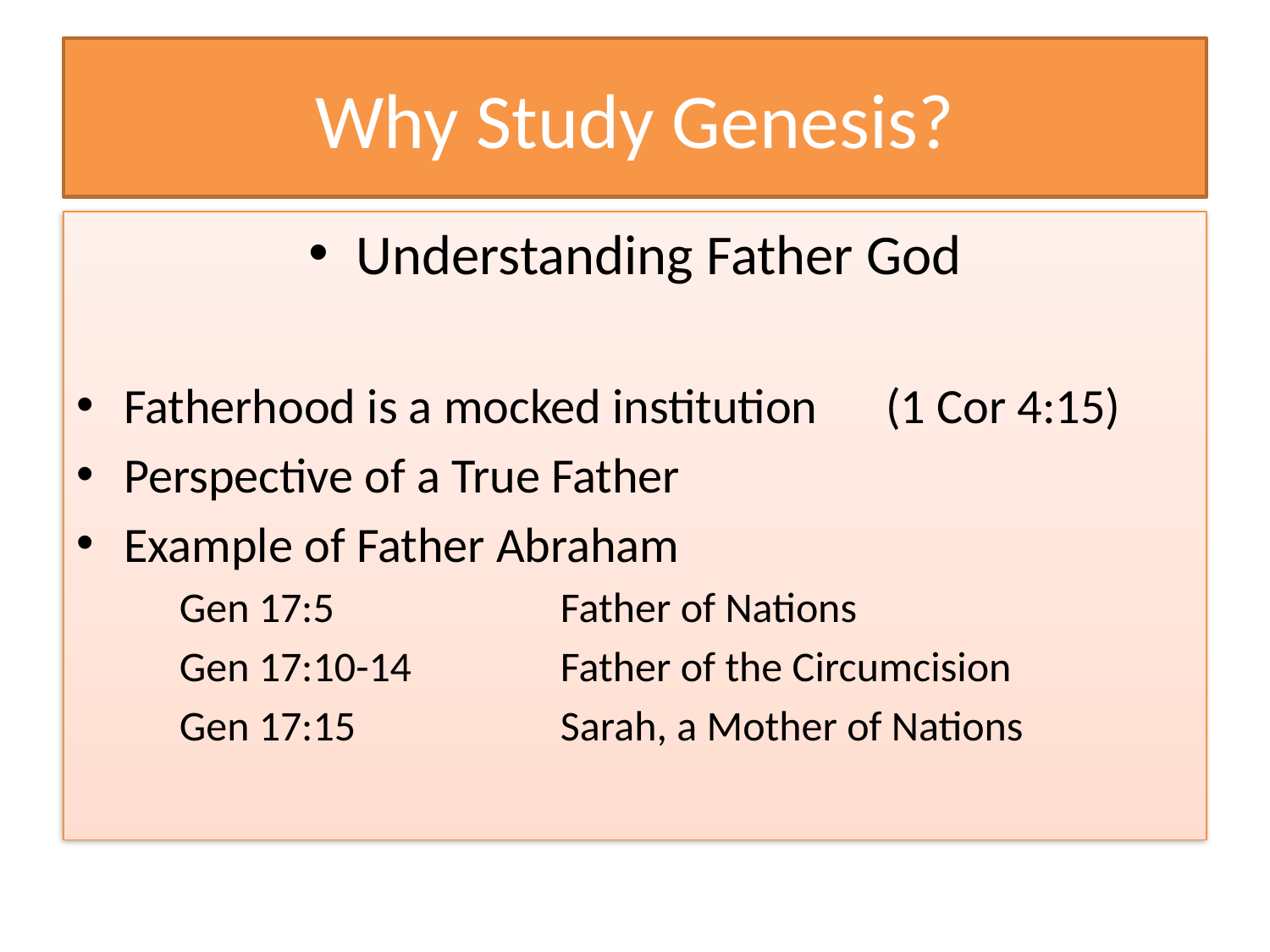

# Why Study Genesis?
Understanding Father God

Fatherhood is a mocked institution 	(1 Cor 4:15)
Perspective of a True Father
Example of Father Abraham
	Gen 17:5 		Father of Nations
	Gen 17:10-14		Father of the Circumcision
	Gen 17:15		Sarah, a Mother of Nations